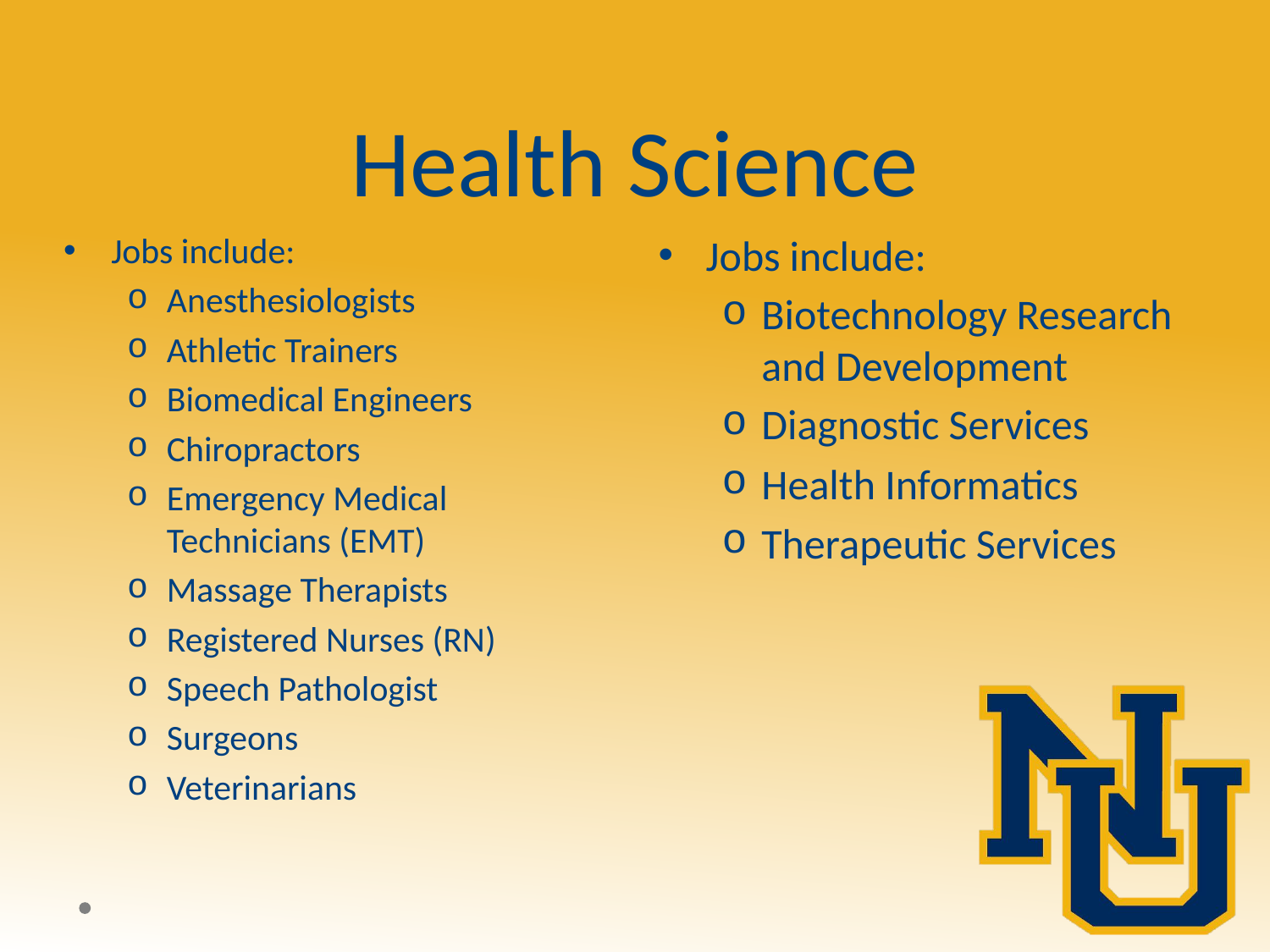

# Health Science
Jobs include:
Anesthesiologists
Athletic Trainers
Biomedical Engineers
Chiropractors
Emergency Medical Technicians (EMT)
Massage Therapists
Registered Nurses (RN)
Speech Pathologist
Surgeons
Veterinarians

Jobs include:
Biotechnology Research and Development
Diagnostic Services
Health Informatics
Therapeutic Services